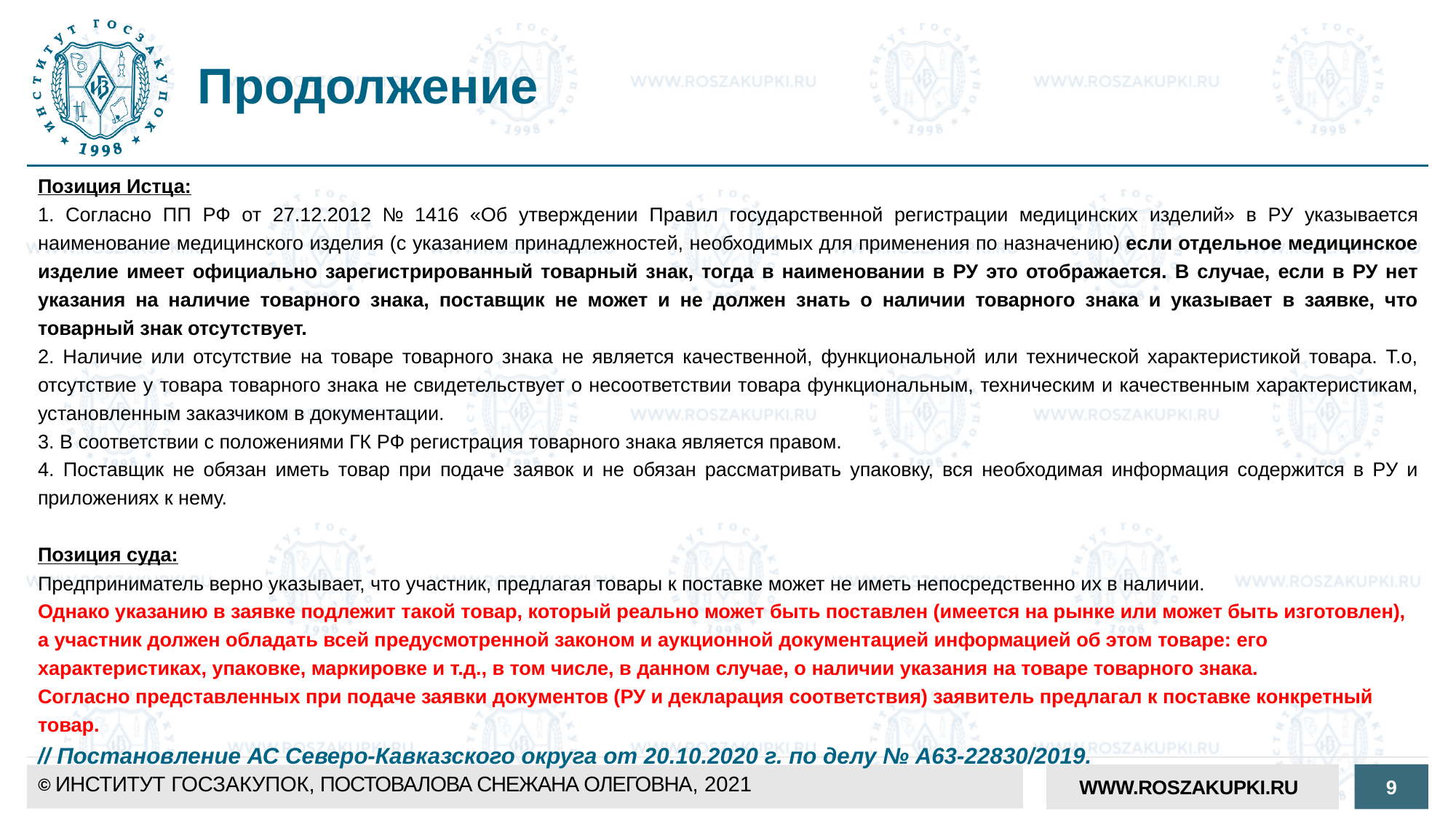

# Продолжение
Позиция Истца:
1. Согласно ПП РФ от 27.12.2012 № 1416 «Об утверждении Правил государственной регистрации медицинских изделий» в РУ указывается наименование медицинского изделия (с указанием принадлежностей, необходимых для применения по назначению) если отдельное медицинское изделие имеет официально зарегистрированный товарный знак, тогда в наименовании в РУ это отображается. В случае, если в РУ нет указания на наличие товарного знака, поставщик не может и не должен знать о наличии товарного знака и указывает в заявке, что товарный знак отсутствует.
2. Наличие или отсутствие на товаре товарного знака не является качественной, функциональной или технической характеристикой товара. Т.о, отсутствие у товара товарного знака не свидетельствует о несоответствии товара функциональным, техническим и качественным характеристикам, установленным заказчиком в документации.
3. В соответствии с положениями ГК РФ регистрация товарного знака является правом.
4. Поставщик не обязан иметь товар при подаче заявок и не обязан рассматривать упаковку, вся необходимая информация содержится в РУ и приложениях к нему.

Позиция суда:
Предприниматель верно указывает, что участник, предлагая товары к поставке может не иметь непосредственно их в наличии.
Однако указанию в заявке подлежит такой товар, который реально может быть поставлен (имеется на рынке или может быть изготовлен), а участник должен обладать всей предусмотренной законом и аукционной документацией информацией об этом товаре: его характеристиках, упаковке, маркировке и т.д., в том числе, в данном случае, о наличии указания на товаре товарного знака.
Согласно представленных при подаче заявки документов (РУ и декларация соответствия) заявитель предлагал к поставке конкретный товар.
// Постановление АС Северо-Кавказского округа от 20.10.2020 г. по делу № А63-22830/2019.